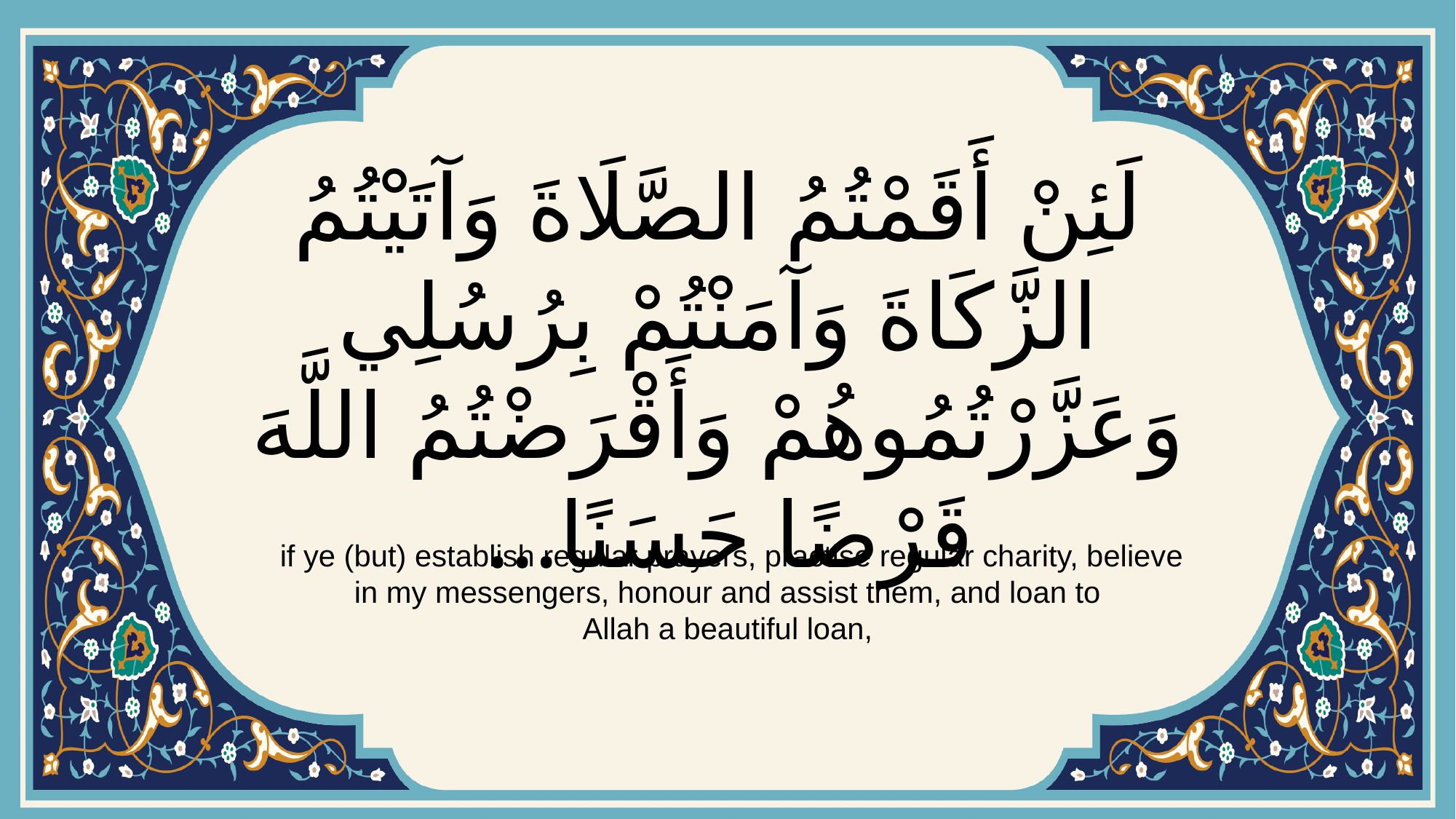

# لَئِنْ أَقَمْتُمُ الصَّلَاةَ وَآتَيْتُمُ الزَّكَاةَ وَآمَنْتُمْ بِرُسُلِي وَعَزَّرْتُمُوهُمْ وَأَقْرَضْتُمُ اللَّهَ قَرْضًا حَسَنًا...
 if ye (but) establish regular prayers, practise regular charity, believe in my messengers, honour and assist them, and loan to
 Allah a beautiful loan,